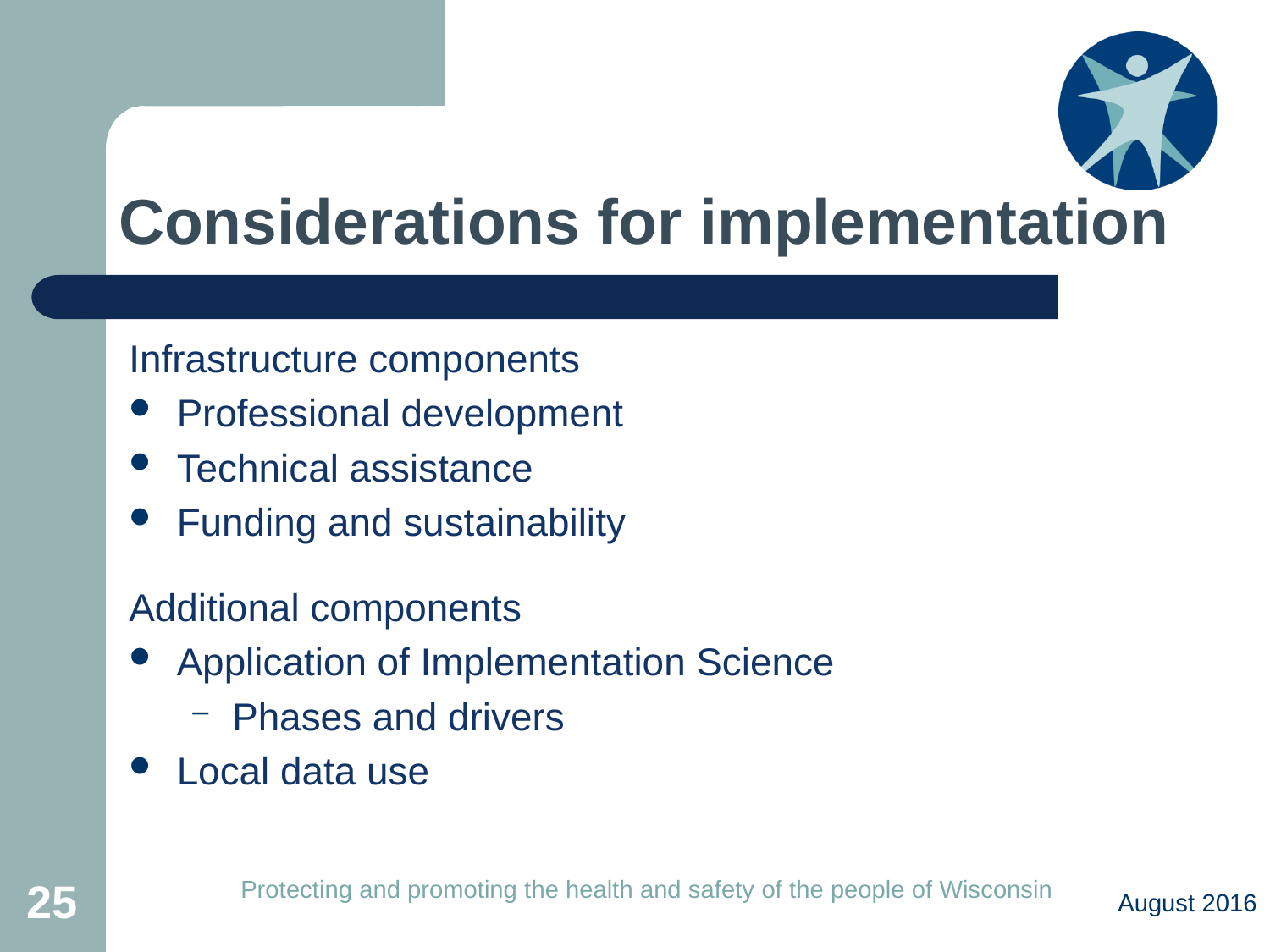

# Considerations for implementation
Infrastructure components
Professional development
Technical assistance
Funding and sustainability
Additional components
Application of Implementation Science
Phases and drivers
Local data use
August 2016
25
Protecting and promoting the health and safety of the people of Wisconsin